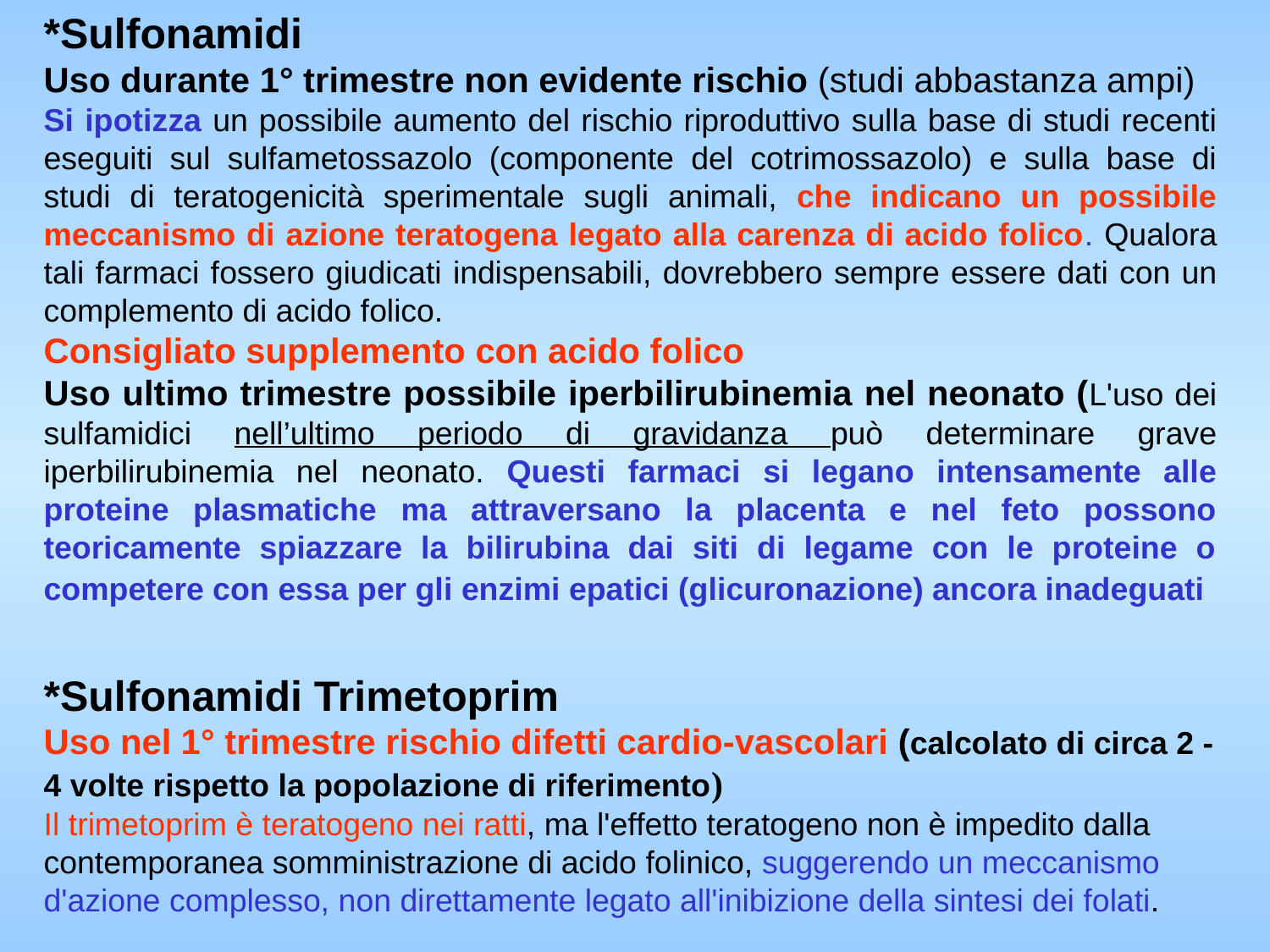

*Sulfonamidi
Uso durante 1° trimestre non evidente rischio (studi abbastanza ampi)
Si ipotizza un possibile aumento del rischio riproduttivo sulla base di studi recenti eseguiti sul sulfametossazolo (componente del cotrimossazolo) e sulla base di studi di teratogenicità sperimentale sugli animali, che indicano un possibile meccanismo di azione teratogena legato alla carenza di acido folico. Qualora tali farmaci fossero giudicati indispensabili, dovrebbero sempre essere dati con un complemento di acido folico.
Consigliato supplemento con acido folico
Uso ultimo trimestre possibile iperbilirubinemia nel neonato (L'uso dei sulfamidici nell’ultimo periodo di gravidanza può determinare grave iperbilirubinemia nel neonato. Questi farmaci si legano intensamente alle proteine plasmatiche ma attraversano la placenta e nel feto possono teoricamente spiazzare la bilirubina dai siti di legame con le proteine o competere con essa per gli enzimi epatici (glicuronazione) ancora inadeguati

*Sulfonamidi Trimetoprim
Uso nel 1° trimestre rischio difetti cardio-vascolari (calcolato di circa 2 - 4 volte rispetto la popolazione di riferimento)
Il trimetoprim è teratogeno nei ratti, ma l'effetto teratogeno non è impedito dalla contemporanea somministrazione di acido folinico, suggerendo un meccanismo d'azione complesso, non direttamente legato all'inibizione della sintesi dei folati.